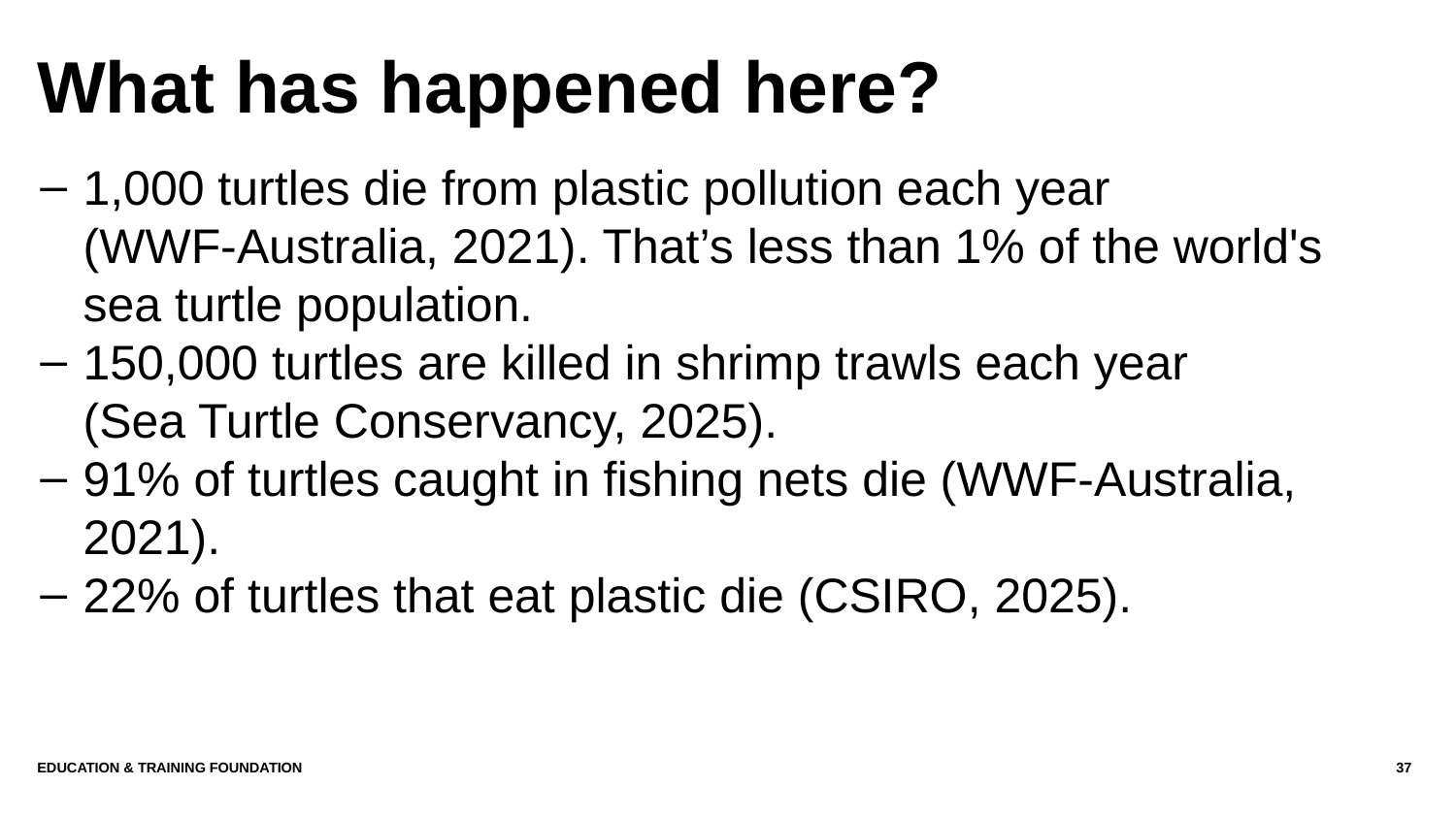

# What has happened here?
1,000 turtles die from plastic pollution each year
(WWF-Australia, 2021). That’s less than 1% of the world's sea turtle population.
150,000 turtles are killed in shrimp trawls each year
(Sea Turtle Conservancy, 2025).
91% of turtles caught in fishing nets die (WWF-Australia, 2021).
22% of turtles that eat plastic die (CSIRO, 2025).

Education & Training Foundation
37